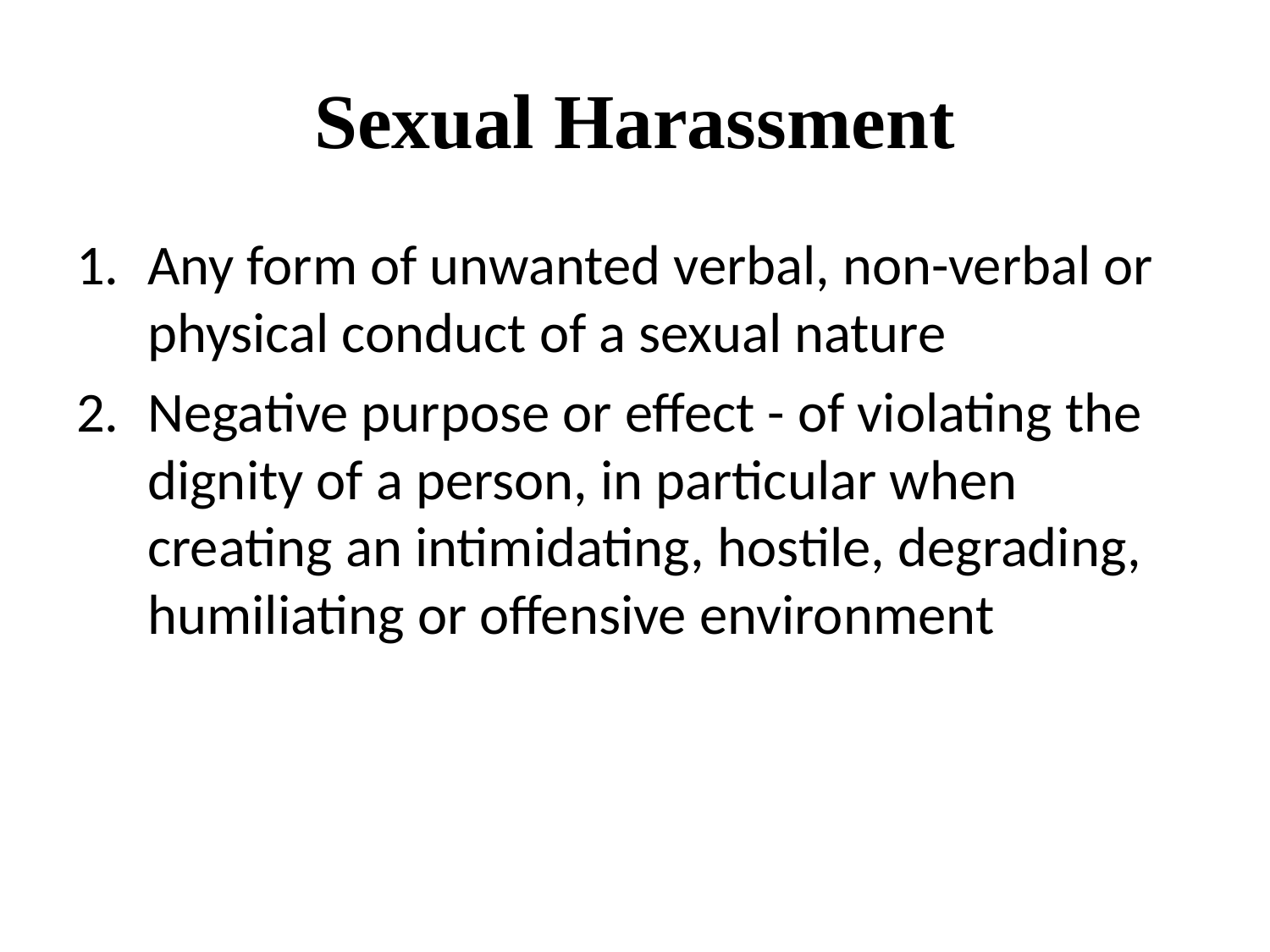

# Sexual Harassment
Any form of unwanted verbal, non-verbal or physical conduct of a sexual nature
Negative purpose or effect - of violating the dignity of a person, in particular when creating an intimidating, hostile, degrading, humiliating or offensive environment